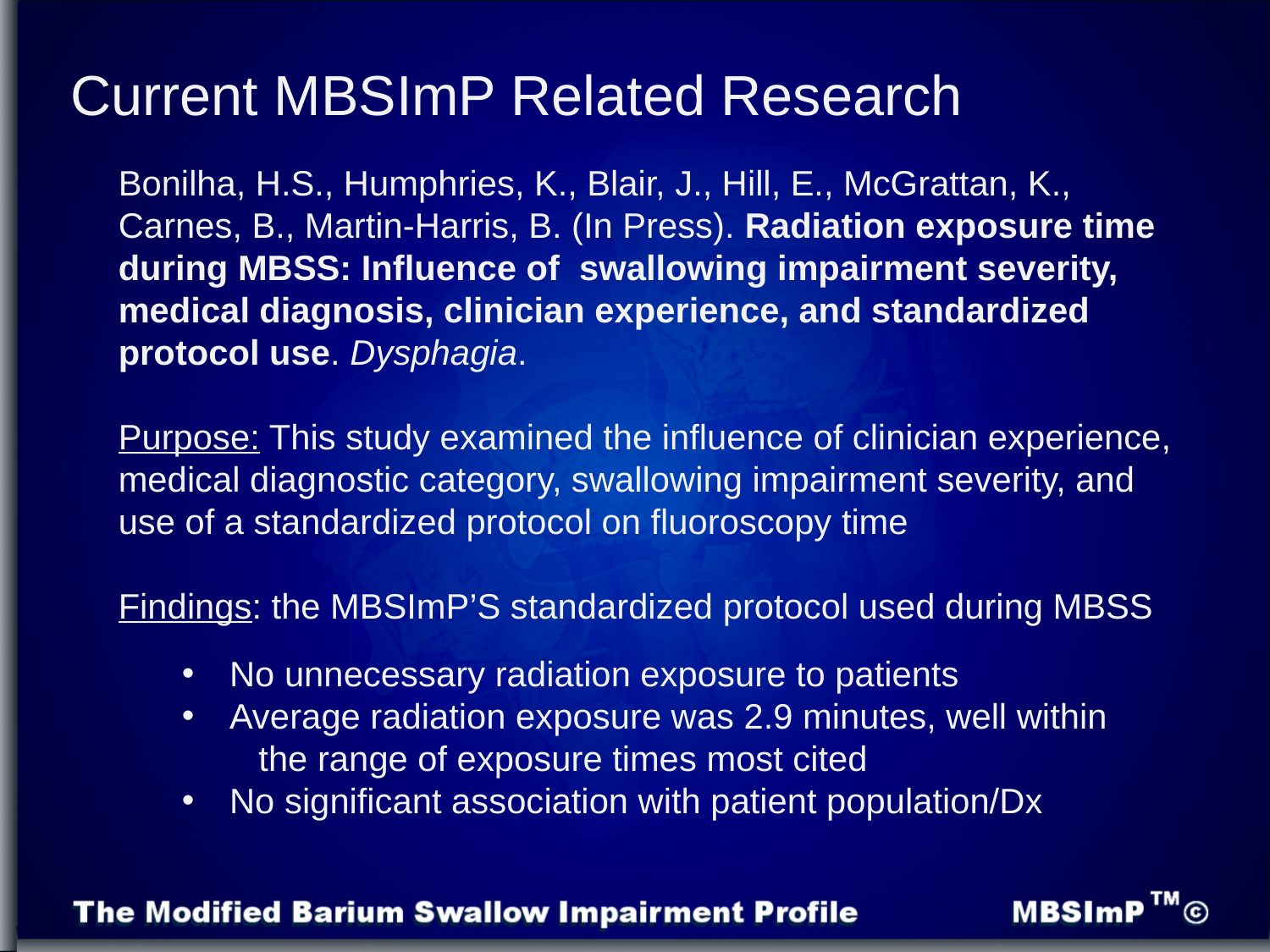

Current MBSImP Related Research

Bonilha, H.S., Humphries, K., Blair, J., Hill, E., McGrattan, K., Carnes, B., Martin-Harris, B. (In Press). Radiation exposure time during MBSS: Influence of  swallowing impairment severity, medical diagnosis, clinician experience, and standardized protocol use. Dysphagia.

Purpose: This study examined the influence of clinician experience, medical diagnostic category, swallowing impairment severity, and       use of a standardized protocol on fluoroscopy time

Findings: the MBSImP’S standardized protocol used during MBSS

No unnecessary radiation exposure to patients
Average radiation exposure was 2.9 minutes, well within            the range of exposure times most cited
No significant association with patient population/Dx